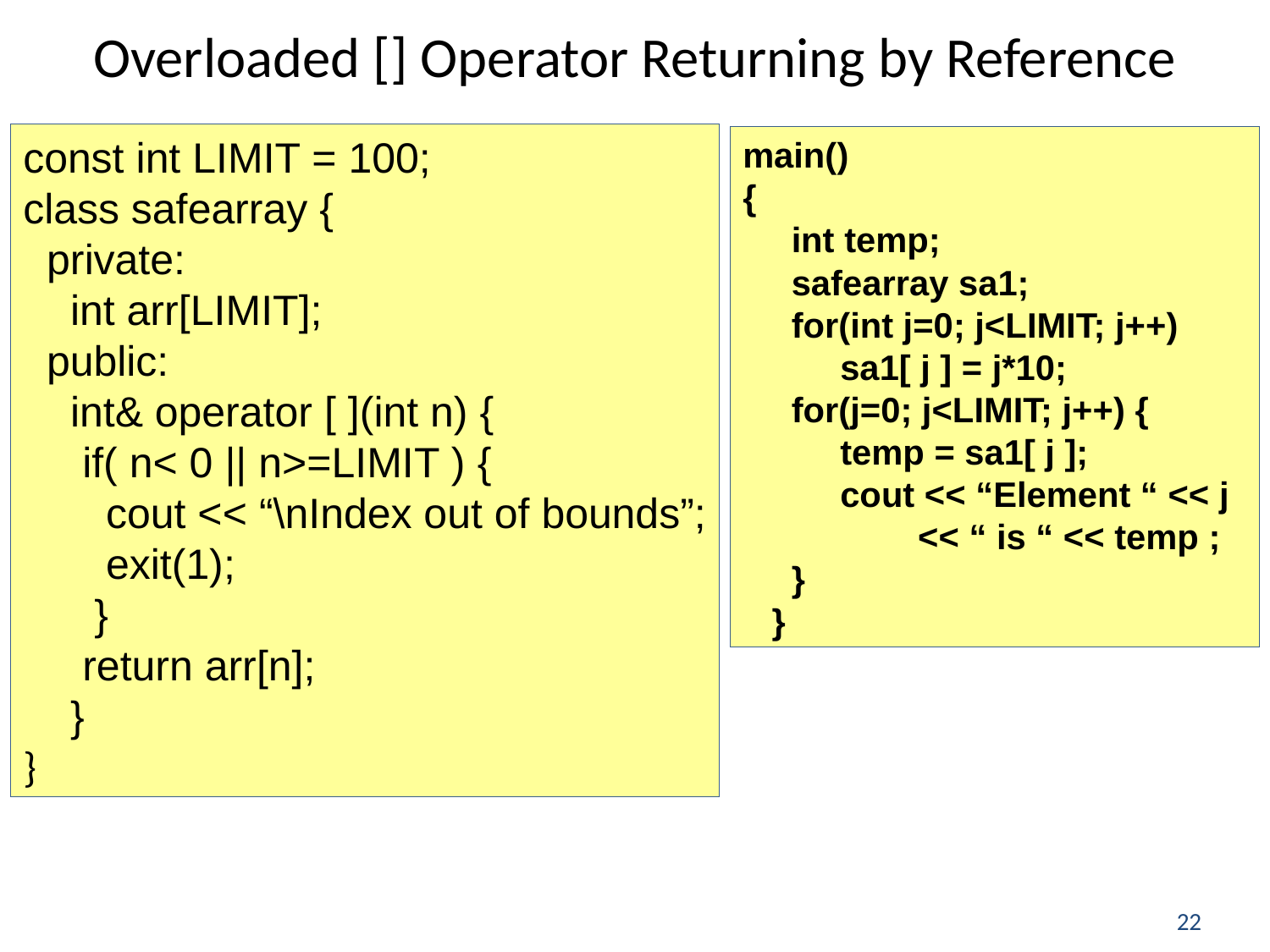

# Overloaded [] Operator Returning by Reference
const int LIMIT = 100;
class safearray {
  private:
    int arr[LIMIT];
  public:
    int& operator [ ](int n) {
     if( n< 0 || n>=LIMIT ) {
       cout << “\nIndex out of bounds”;
       exit(1);
      }
     return arr[n];
    }
}
main()
{
     int temp;
     safearray sa1;
     for(int j=0; j<LIMIT; j++)
          sa1[ j ] = j*10;
     for(j=0; j<LIMIT; j++) {
          temp = sa1[ j ];
          cout << “Element “ << j
                  << “ is “ << temp ;
     }
   }